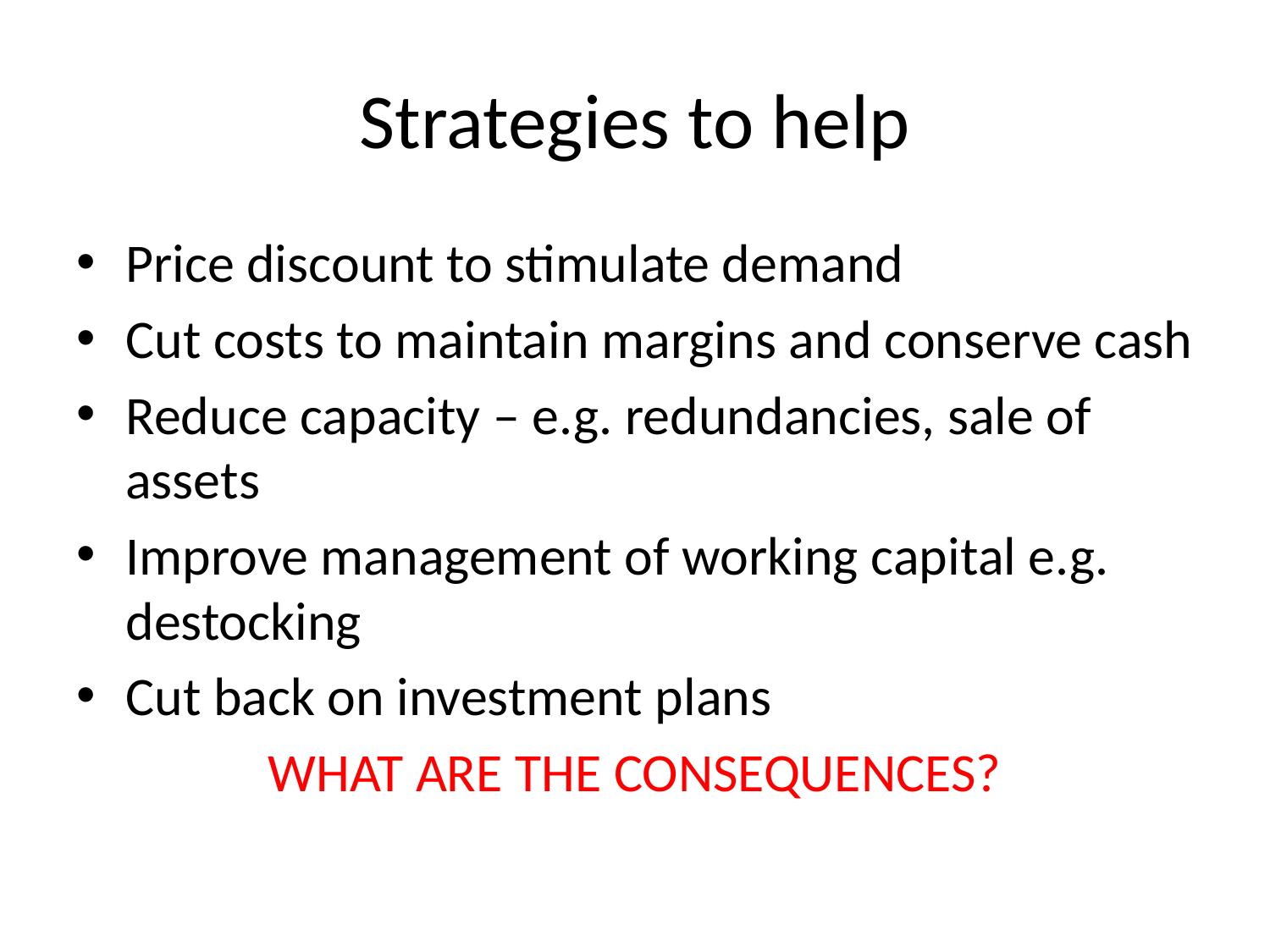

# Strategies to help
Price discount to stimulate demand
Cut costs to maintain margins and conserve cash
Reduce capacity – e.g. redundancies, sale of assets
Improve management of working capital e.g. destocking
Cut back on investment plans
WHAT ARE THE CONSEQUENCES?